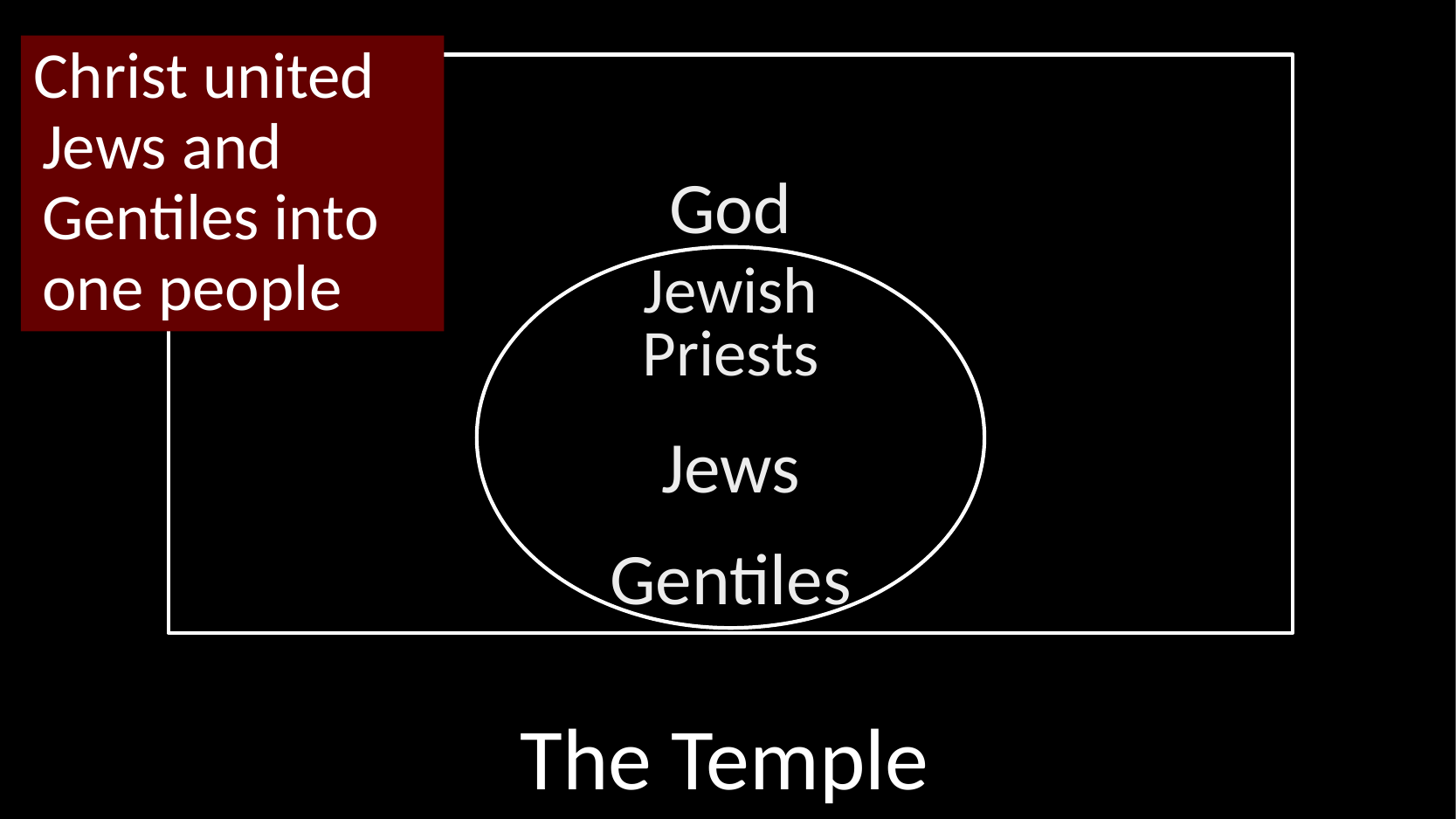

Christ united Jews and Gentiles into one people

God

Jewish Priests
Jews
Gentiles
# The Temple